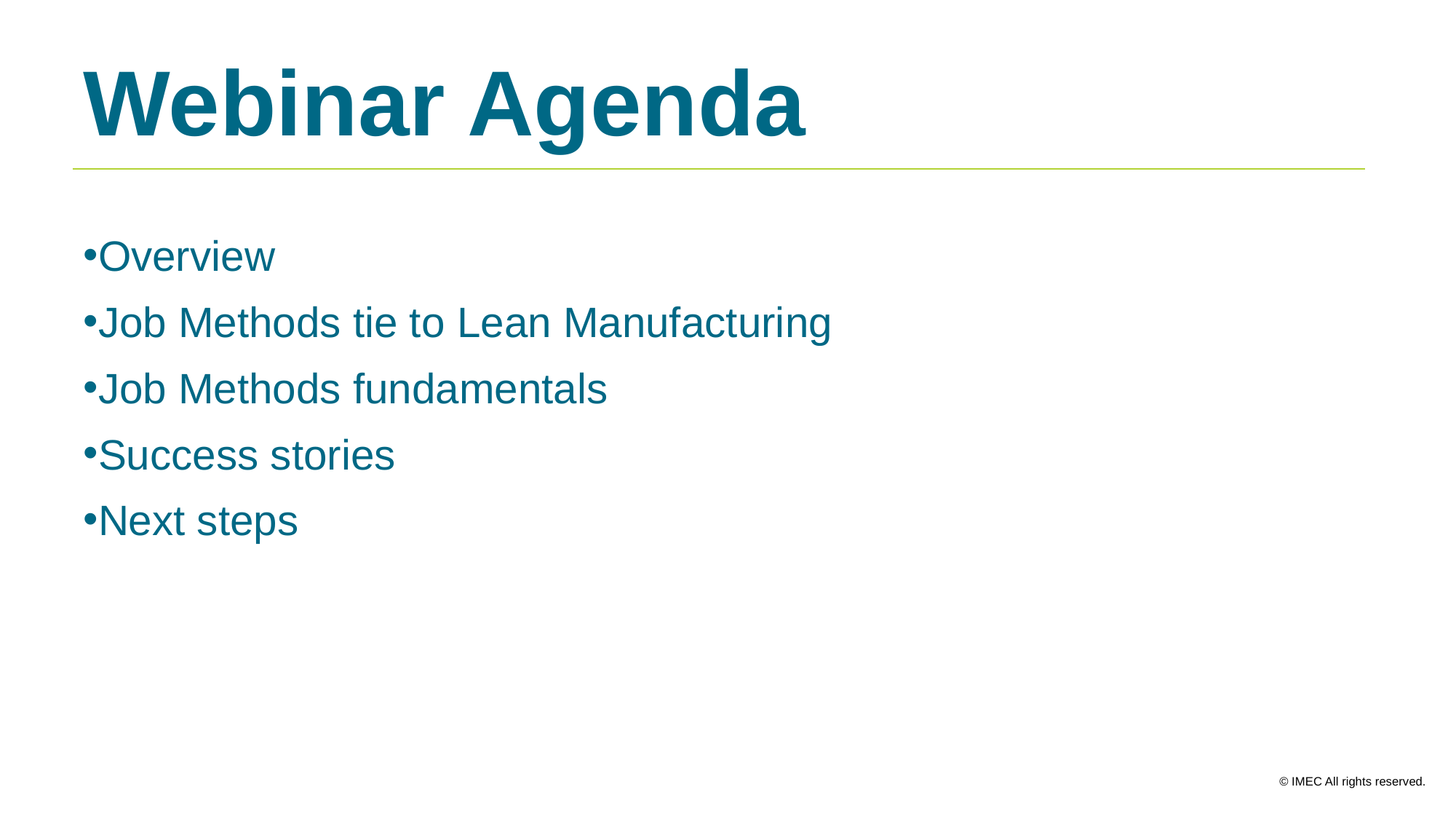

Webinar Agenda
Overview​
Job Methods tie to Lean Manufacturing​
Job Methods fundamentals​
Success stories​
Next steps